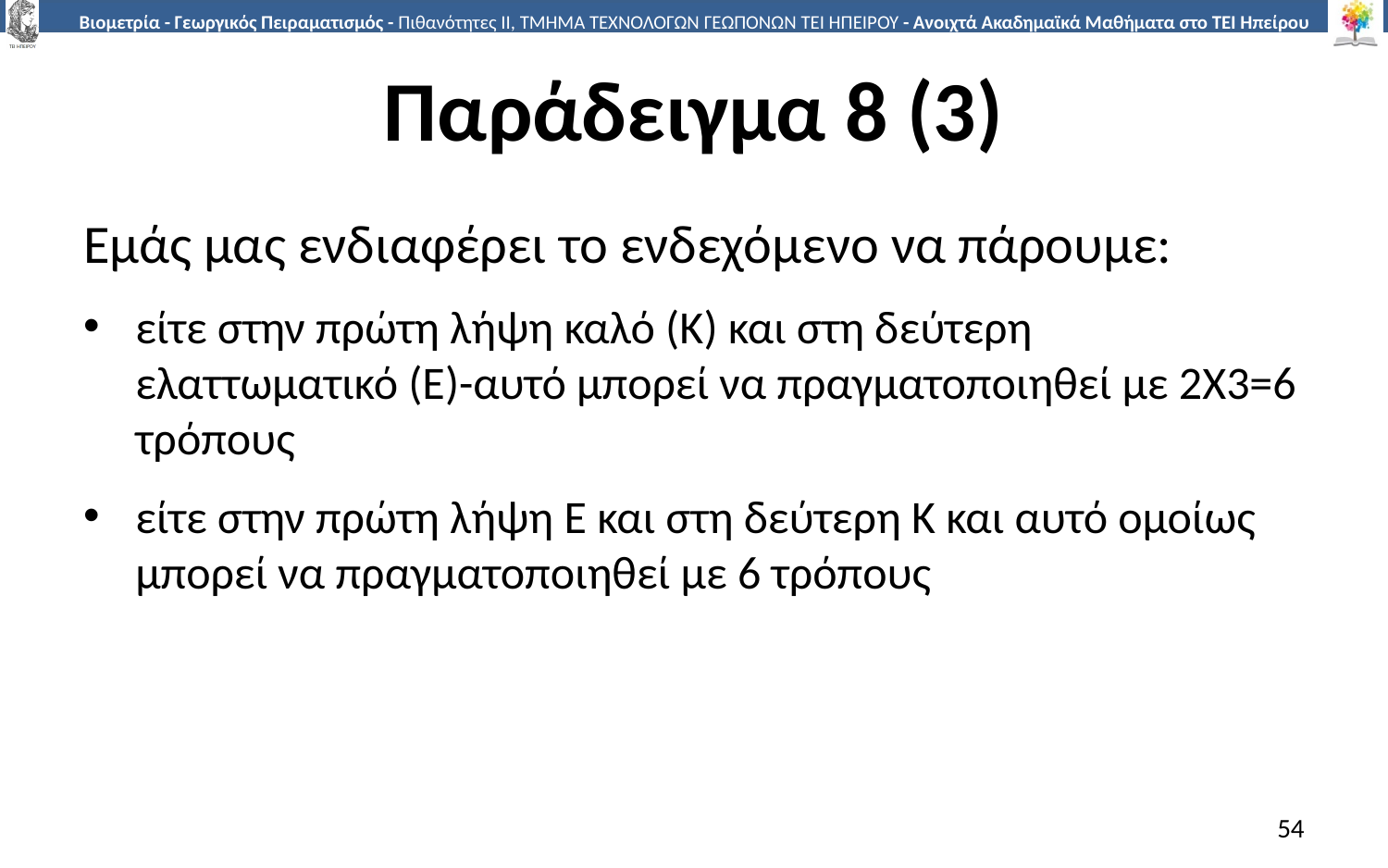

# Παράδειγμα 8 (3)
Εμάς μας ενδιαφέρει το ενδεχόμενο να πάρουμε:
είτε στην πρώτη λήψη καλό (Κ) και στη δεύτερη ελαττωματικό (Ε)-αυτό μπορεί να πραγματοποιηθεί με 2Χ3=6 τρόπους
είτε στην πρώτη λήψη Ε και στη δεύτερη Κ και αυτό ομοίως μπορεί να πραγματοποιηθεί με 6 τρόπους

54